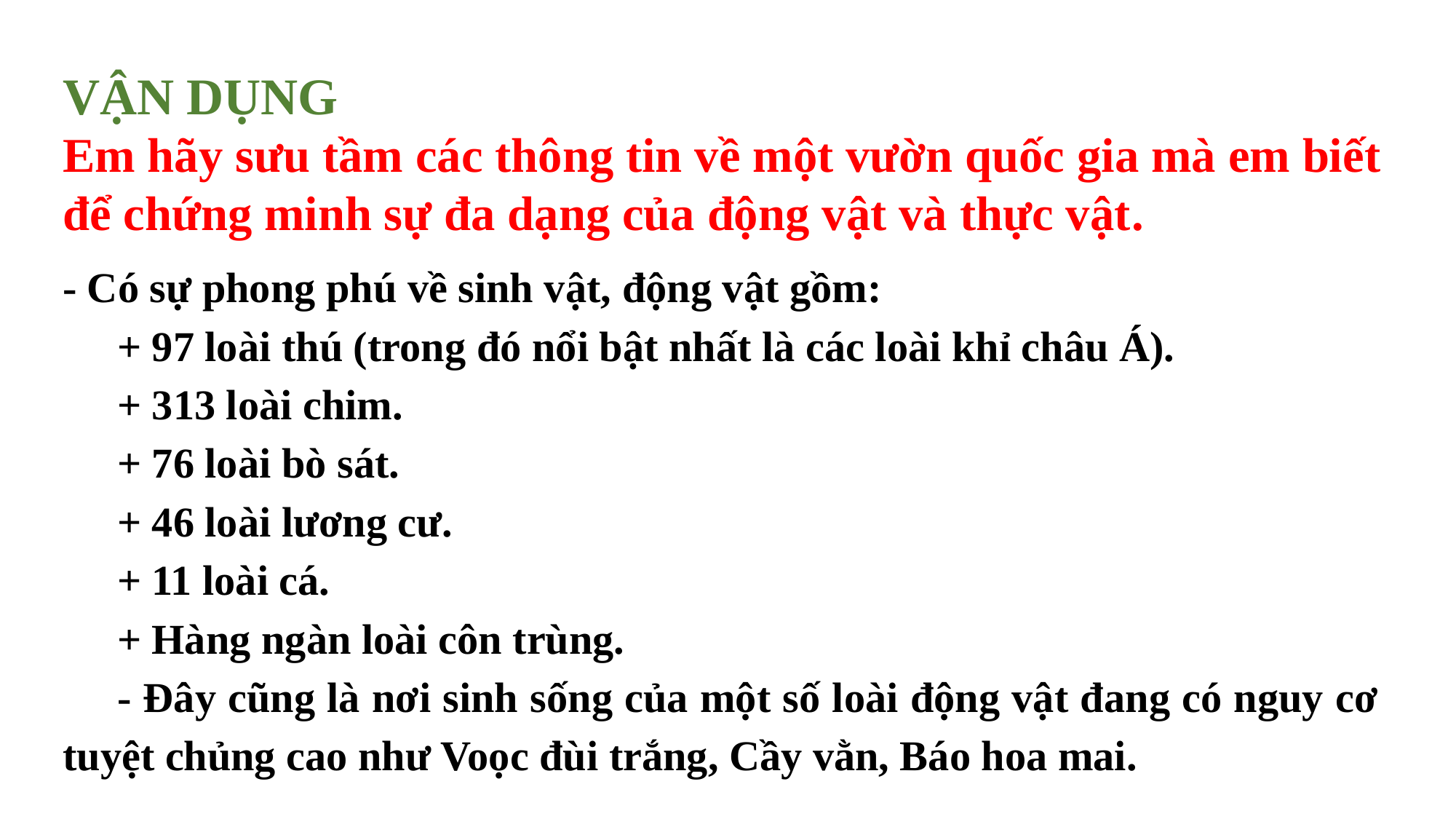

VẬN DỤNG
Em hãy sưu tầm các thông tin về một vườn quốc gia mà em biết để chứng minh sự đa dạng của động vật và thực vật.
- Có sự phong phú về sinh vật, động vật gồm:
+ 97 loài thú (trong đó nổi bật nhất là các loài khỉ châu Á).
+ 313 loài chim.
+ 76 loài bò sát.
+ 46 loài lương cư.
+ 11 loài cá.
+ Hàng ngàn loài côn trùng.
- Đây cũng là nơi sinh sống của một số loài động vật đang có nguy cơ tuyệt chủng cao như Voọc đùi trắng, Cầy vằn, Báo hoa mai.